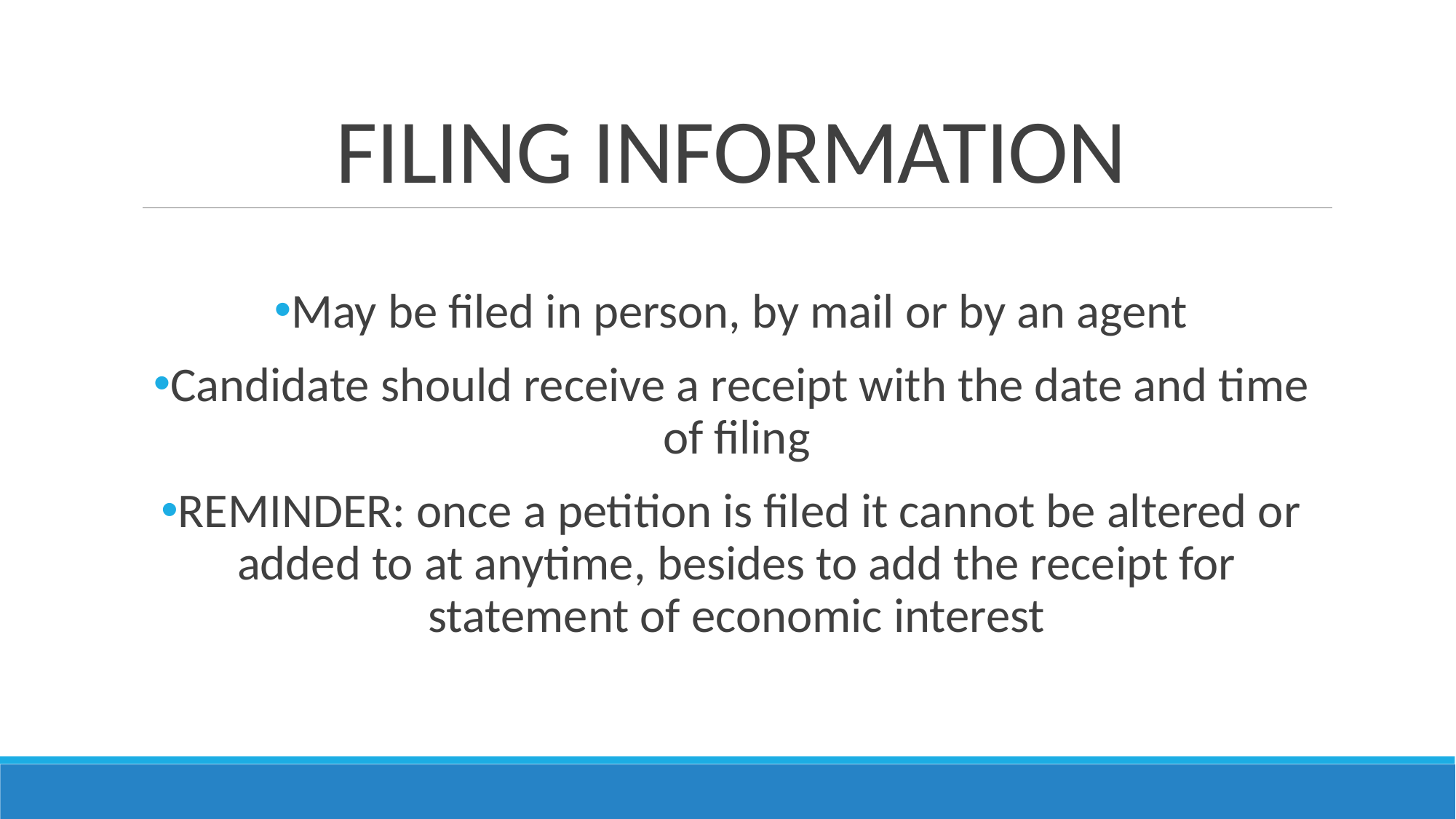

# Filing Information
May be filed in person, by mail or by an agent
Candidate should receive a receipt with the date and time of filing
REMINDER: once a petition is filed it cannot be altered or added to at anytime, besides to add the receipt for statement of economic interest